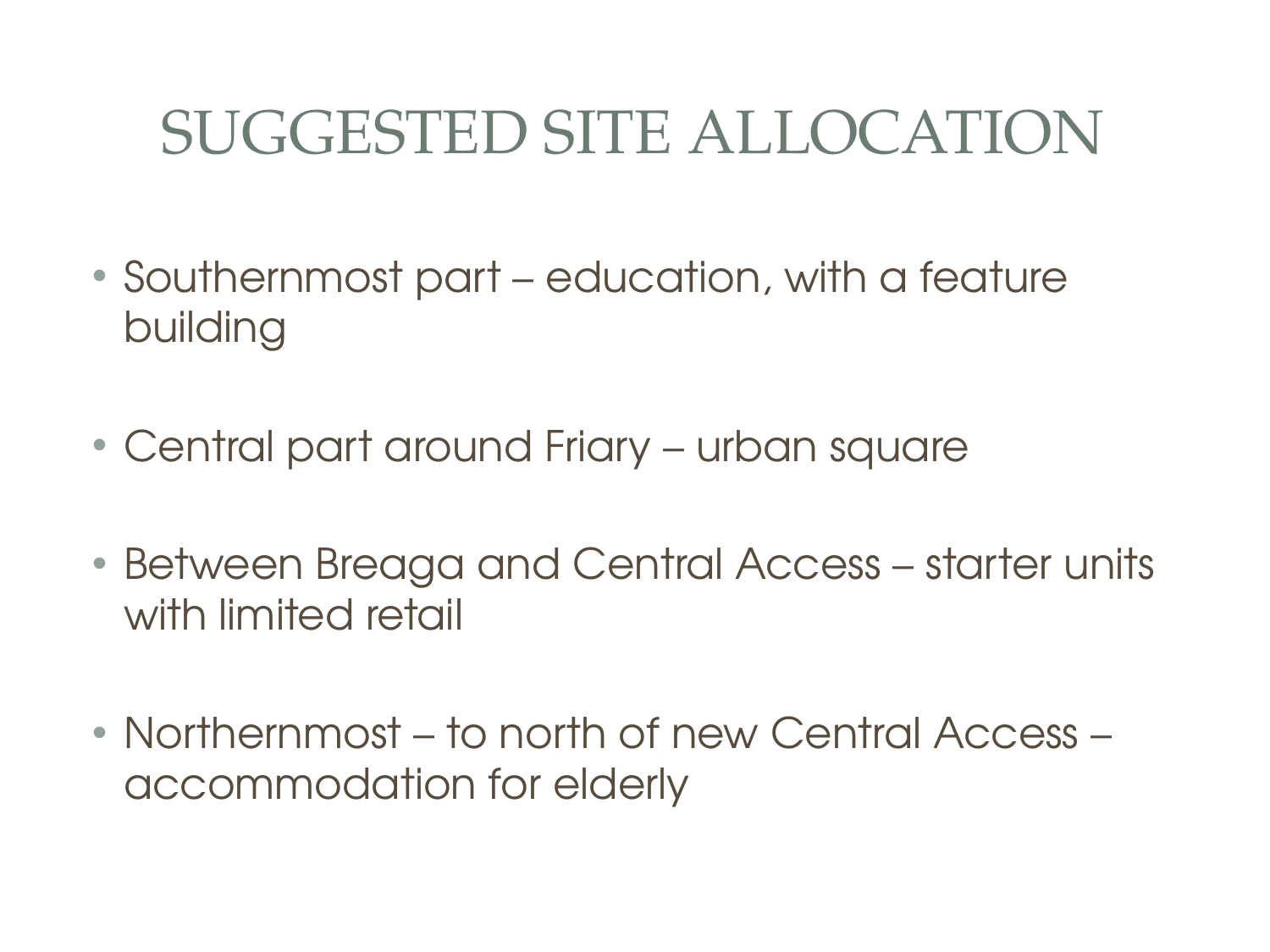

# Suggested site allocation
Southernmost part – education, with a feature building

Central part around Friary – urban square

Between Breaga and Central Access – starter units with limited retail

Northernmost – to north of new Central Access – accommodation for elderly